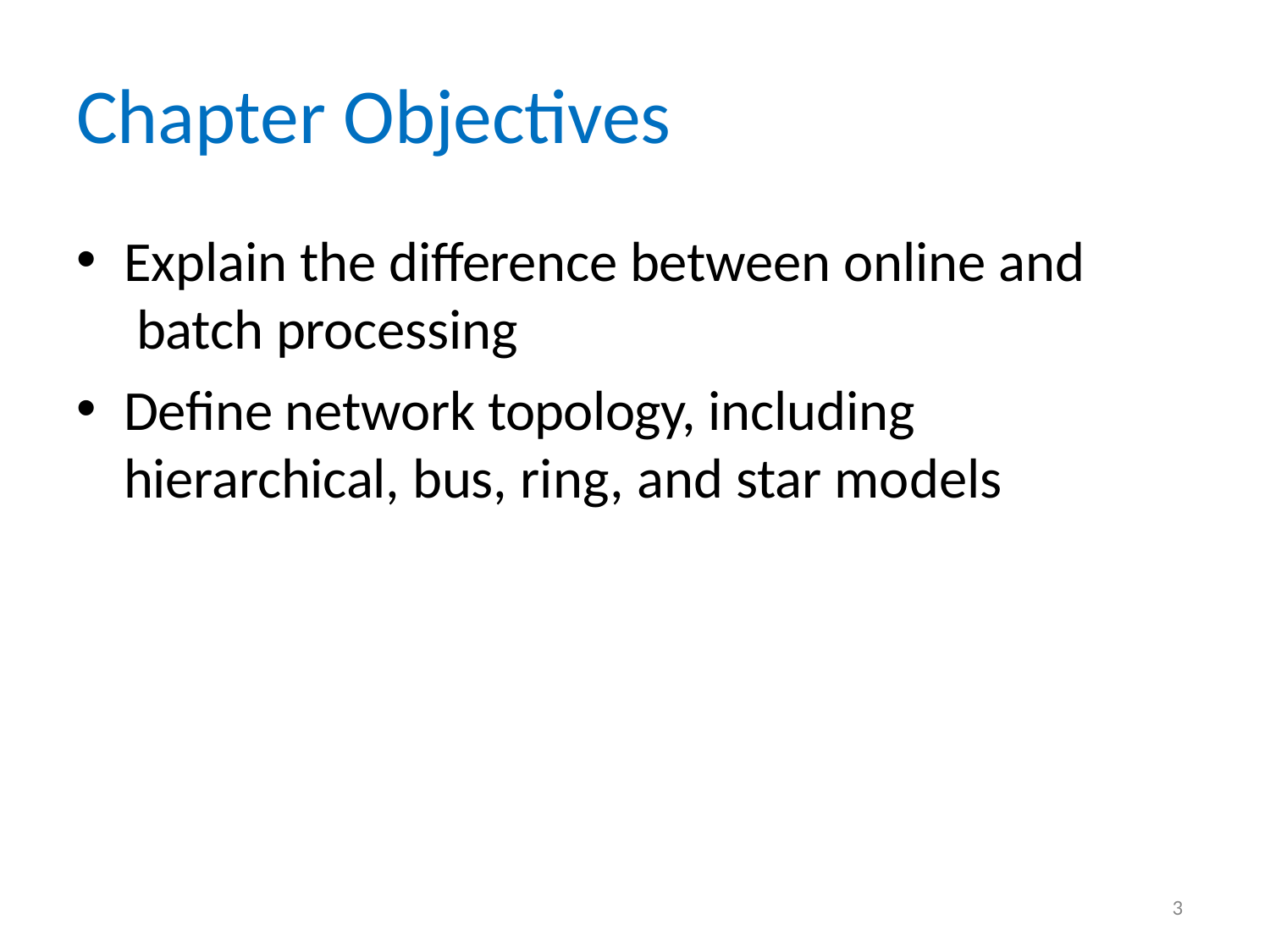

# Chapter Objectives
Explain the difference between online and  batch processing
Define network topology, including  hierarchical, bus, ring, and star models
3